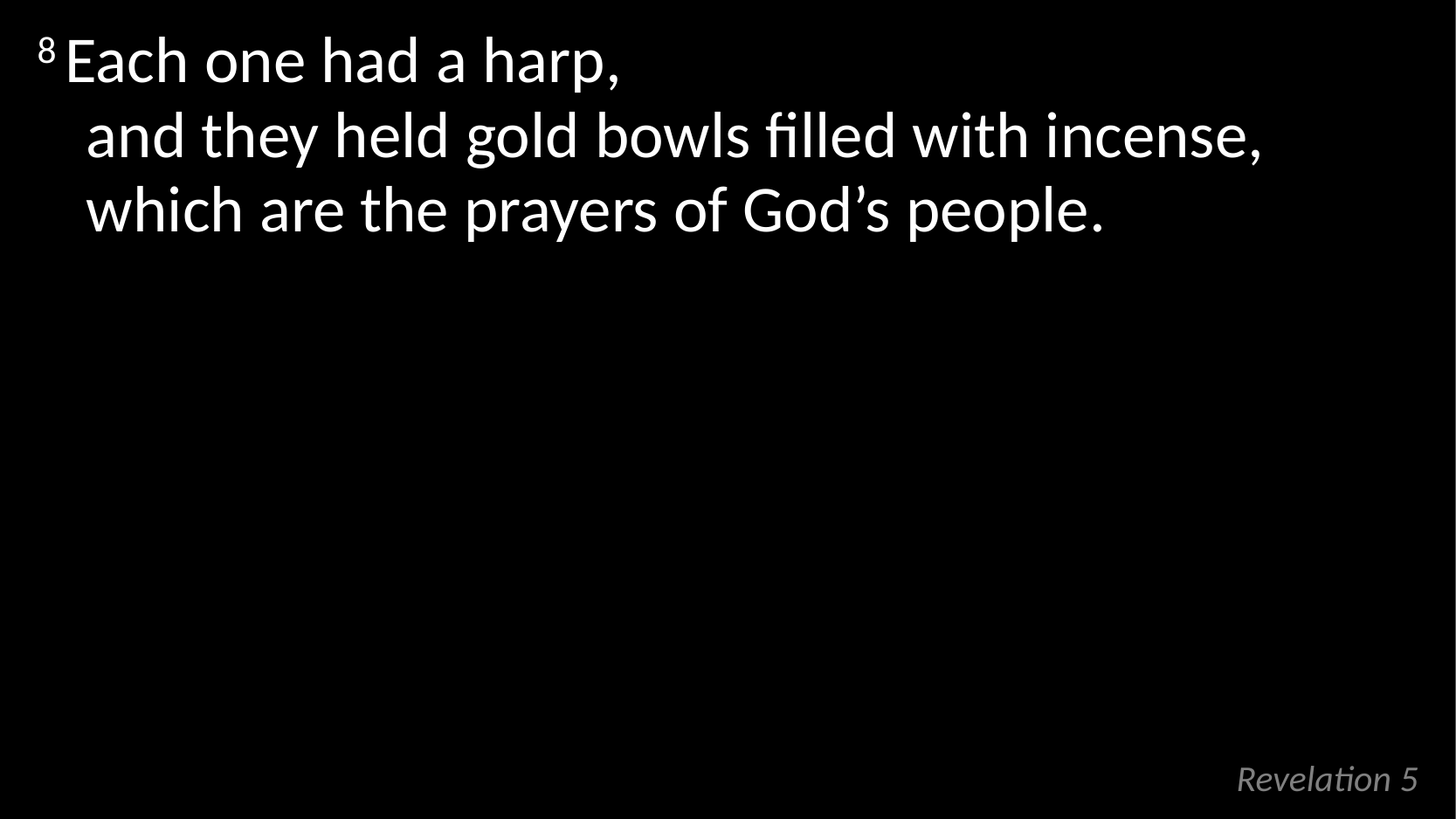

8 Each one had a harp,
and they held gold bowls filled with incense,
which are the prayers of God’s people.

# Revelation 5